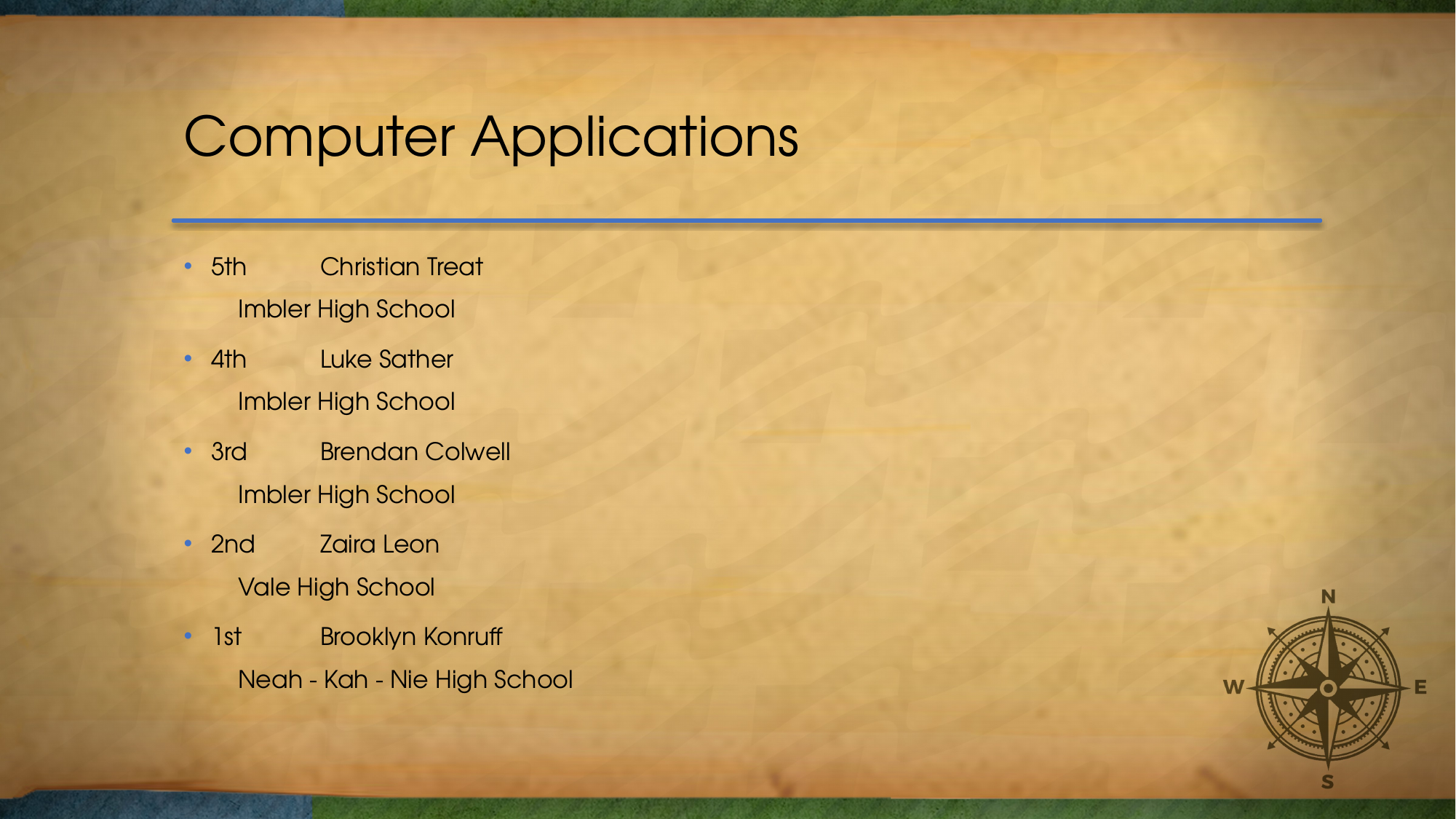

# Computer Applications
5th	Christian Treat
Imbler High School
4th	Luke Sather
Imbler High School
3rd	Brendan Colwell
Imbler High School
2nd	Zaira Leon
Vale High School
1st	Brooklyn Konruff
Neah - Kah - Nie High School